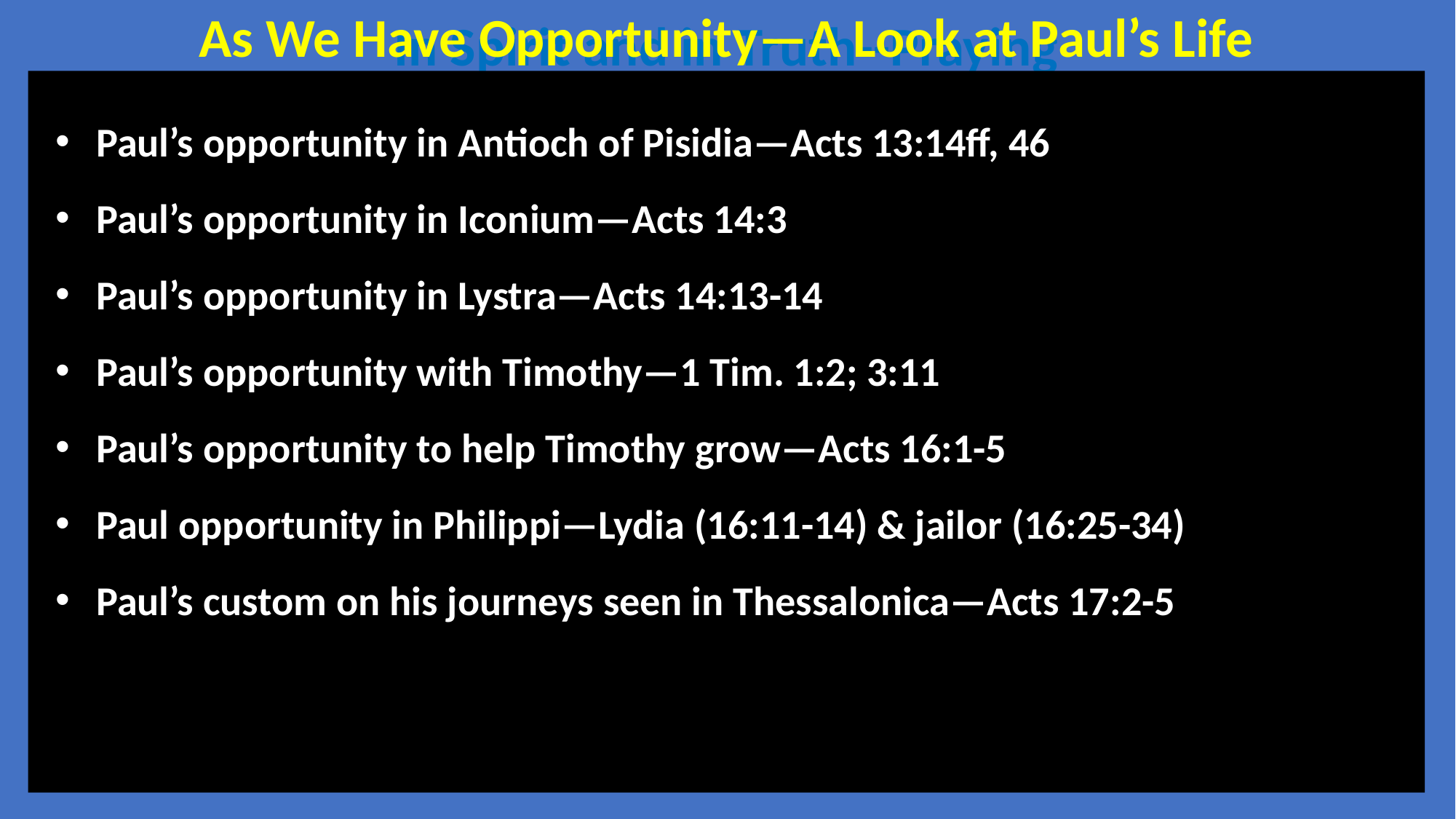

As We Have Opportunity—A Look at Paul’s Life
In Spirit and in Truth--Praying

Paul’s opportunity in Antioch of Pisidia—Acts 13:14ff, 46
Paul’s opportunity in Iconium—Acts 14:3
Paul’s opportunity in Lystra—Acts 14:13-14
Paul’s opportunity with Timothy—1 Tim. 1:2; 3:11
Paul’s opportunity to help Timothy grow—Acts 16:1-5
Paul opportunity in Philippi—Lydia (16:11-14) & jailor (16:25-34)
Paul’s custom on his journeys seen in Thessalonica—Acts 17:2-5